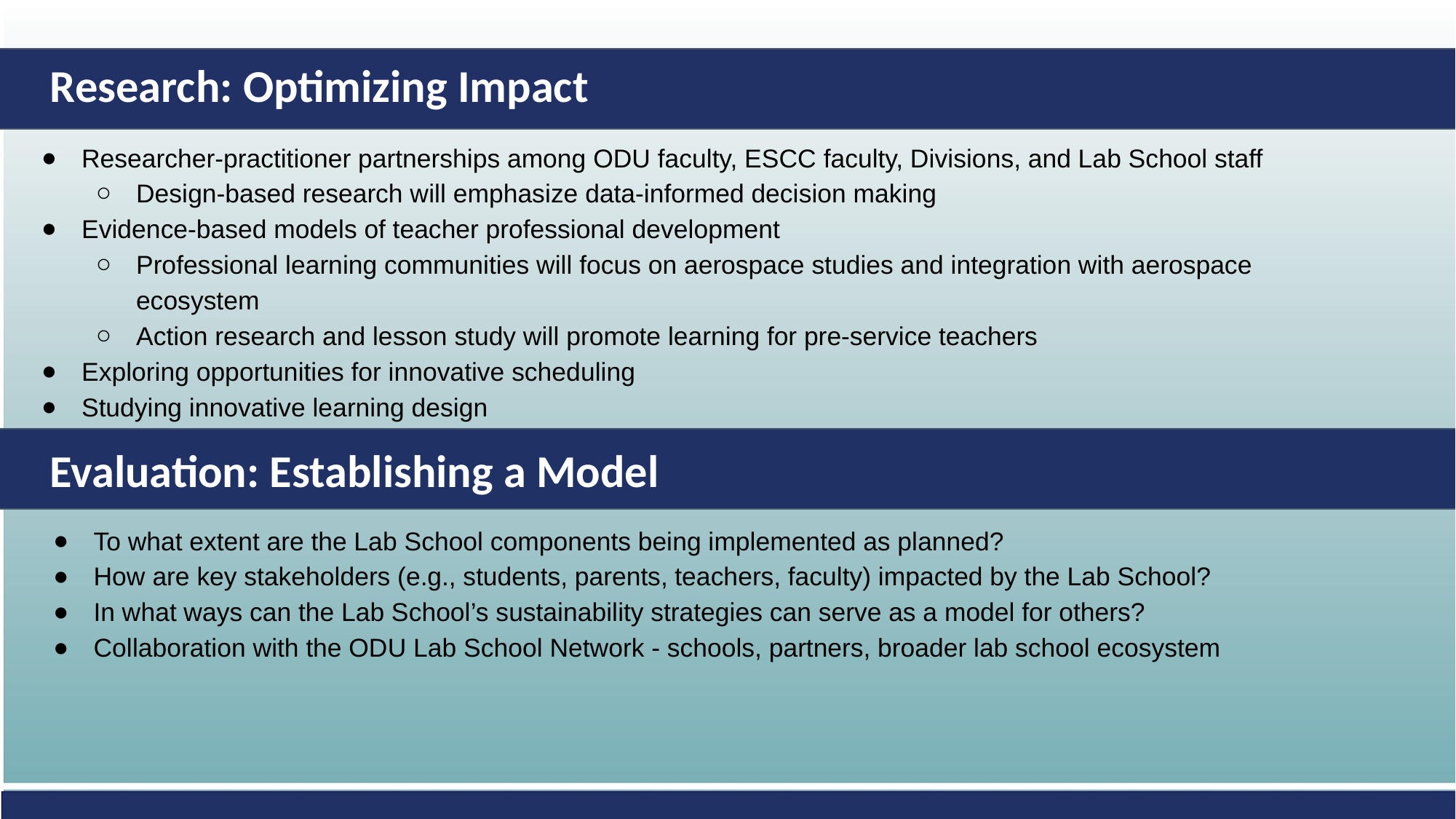

Research: Optimizing Impact

Researcher-practitioner partnerships among ODU faculty, ESCC faculty, Divisions, and Lab School staff
Design-based research will emphasize data-informed decision making
Evidence-based models of teacher professional development
Professional learning communities will focus on aerospace studies and integration with aerospace ecosystem
Action research and lesson study will promote learning for pre-service teachers
Exploring opportunities for innovative scheduling
Studying innovative learning design

Evaluation: Establishing a Model
To what extent are the Lab School components being implemented as planned?
How are key stakeholders (e.g., students, parents, teachers, faculty) impacted by the Lab School?
In what ways can the Lab School’s sustainability strategies can serve as a model for others?
Collaboration with the ODU Lab School Network - schools, partners, broader lab school ecosystem